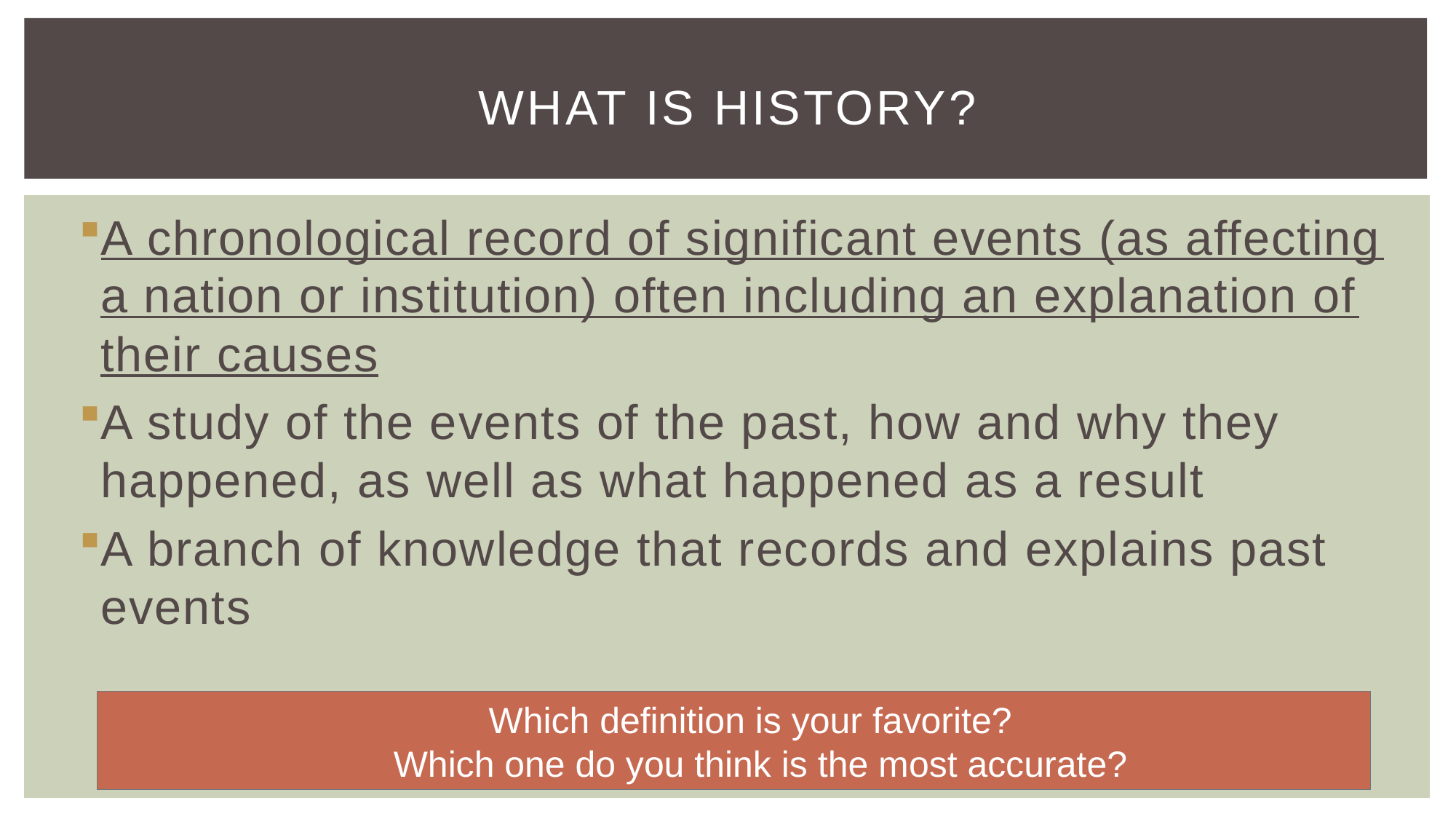

# What is History?
A chronological record of significant events (as affecting a nation or institution) often including an explanation of their causes
A study of the events of the past, how and why they happened, as well as what happened as a result
A branch of knowledge that records and explains past events

Which definition is your favorite?
 Which one do you think is the most accurate?